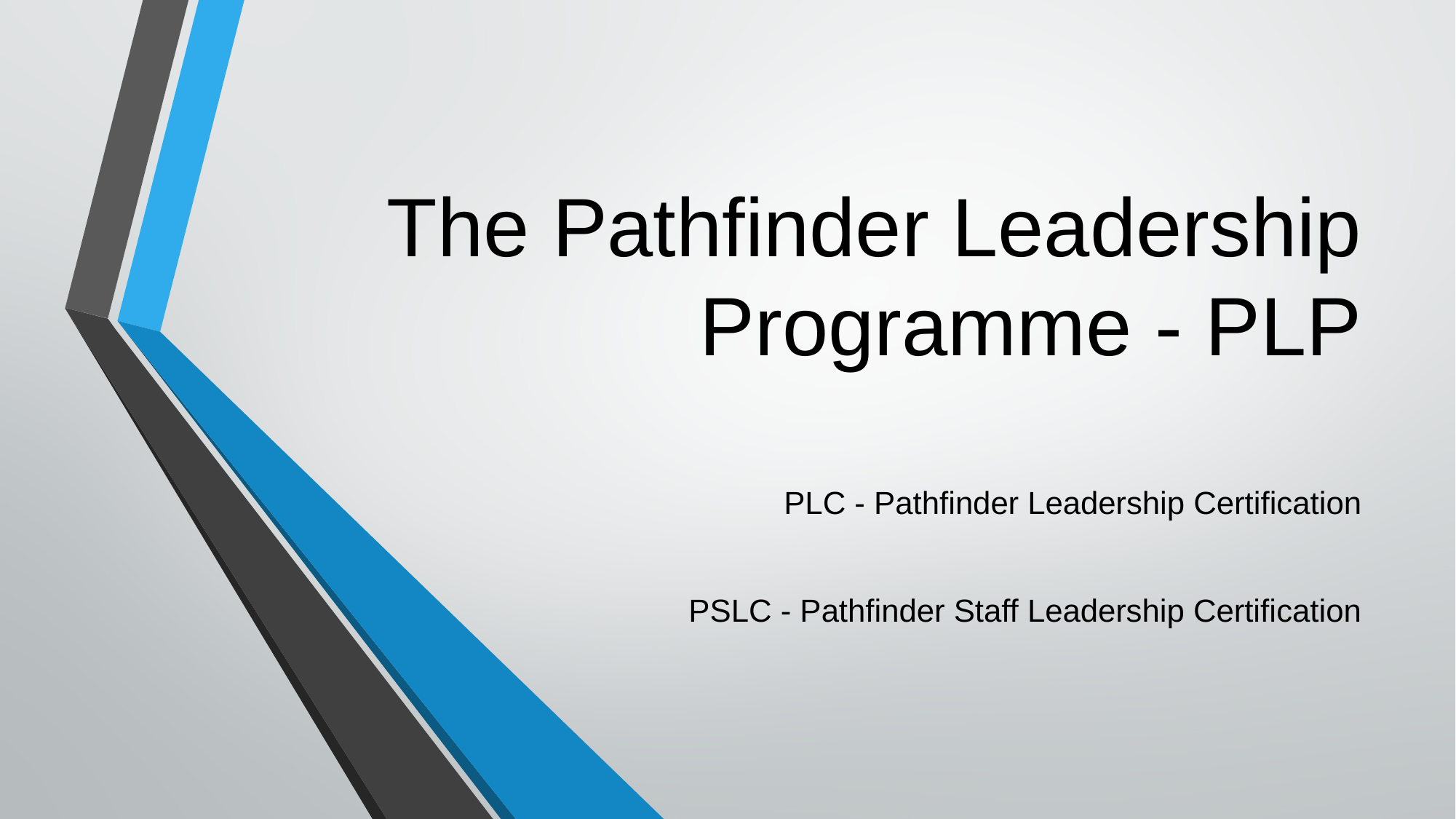

# The Pathfinder Leadership Programme - PLP
PLC - Pathfinder Leadership Certification

PSLC - Pathfinder Staff Leadership Certification